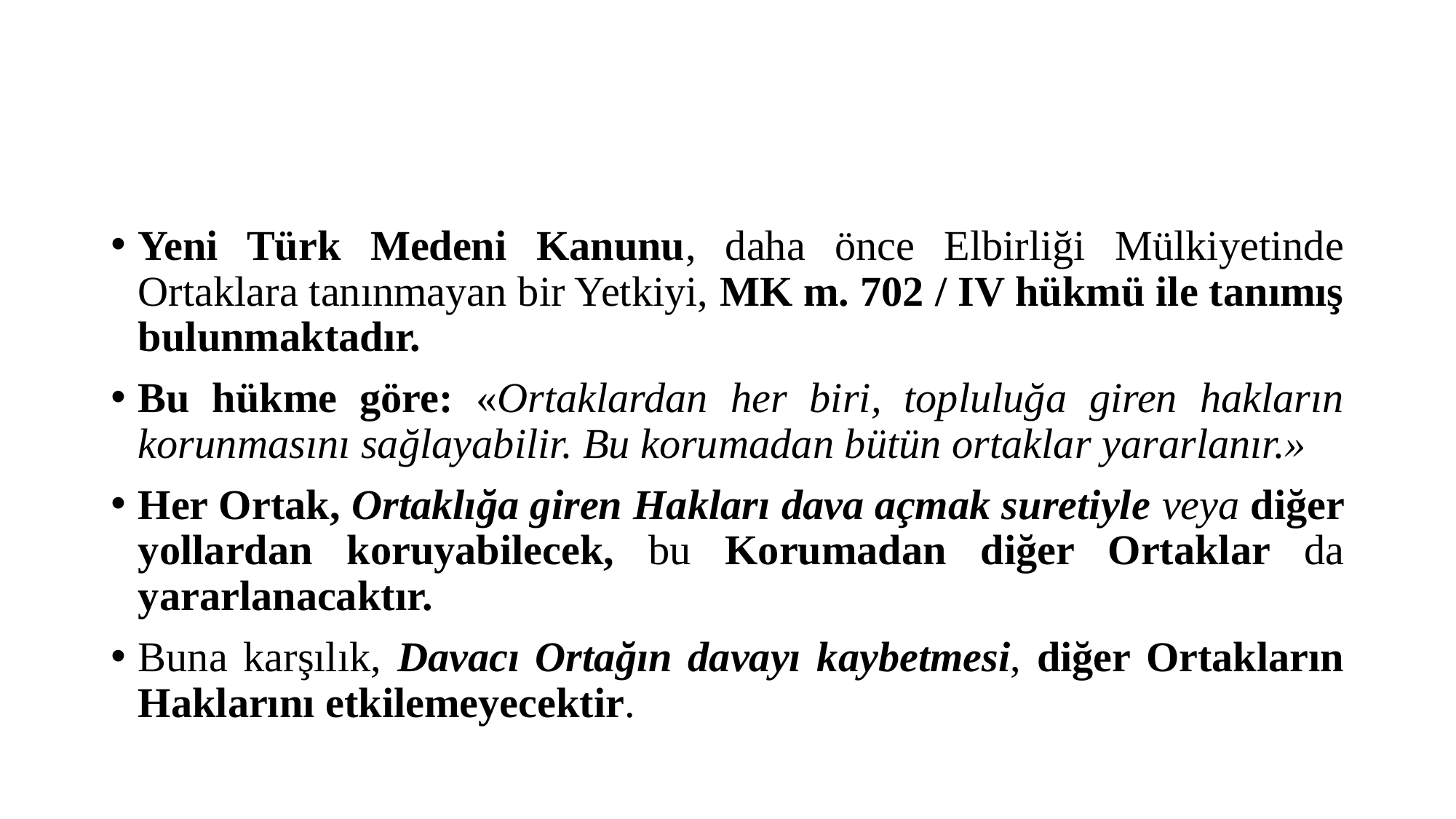

#
Yeni Türk Medeni Kanunu, daha önce Elbirliği Mülkiyetinde Ortaklara tanınmayan bir Yetkiyi, MK m. 702 / IV hükmü ile tanımış bulunmaktadır.
Bu hükme göre: «Ortaklardan her biri, topluluğa giren hakların korunmasını sağlayabilir. Bu korumadan bütün ortaklar yararlanır.»
Her Ortak, Ortaklığa giren Hakları dava açmak suretiyle veya diğer yollardan koruyabilecek, bu Korumadan diğer Ortaklar da yararlanacaktır.
Buna karşılık, Davacı Ortağın davayı kaybetmesi, diğer Ortakların Haklarını etkilemeyecektir.